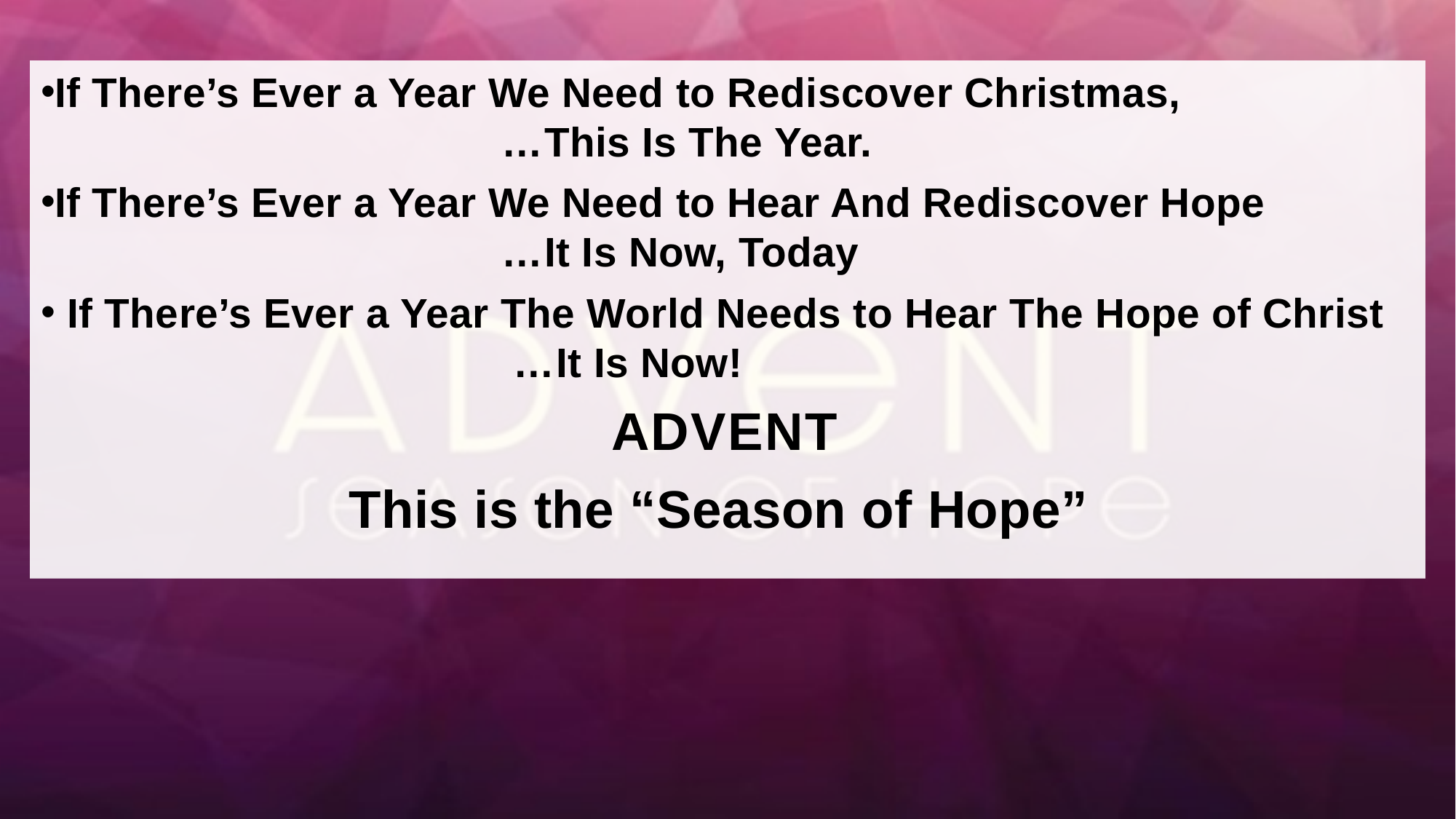

If There’s Ever a Year We Need to Rediscover Christmas,
                                       …This Is The Year.
If There’s Ever a Year We Need to Hear And Rediscover Hope
                                       …It Is Now, Today
If There’s Ever a Year The World Needs to Hear The Hope of Christ
                                        …It Is Now!
                                           ADVENT
                          This is the “Season of Hope”